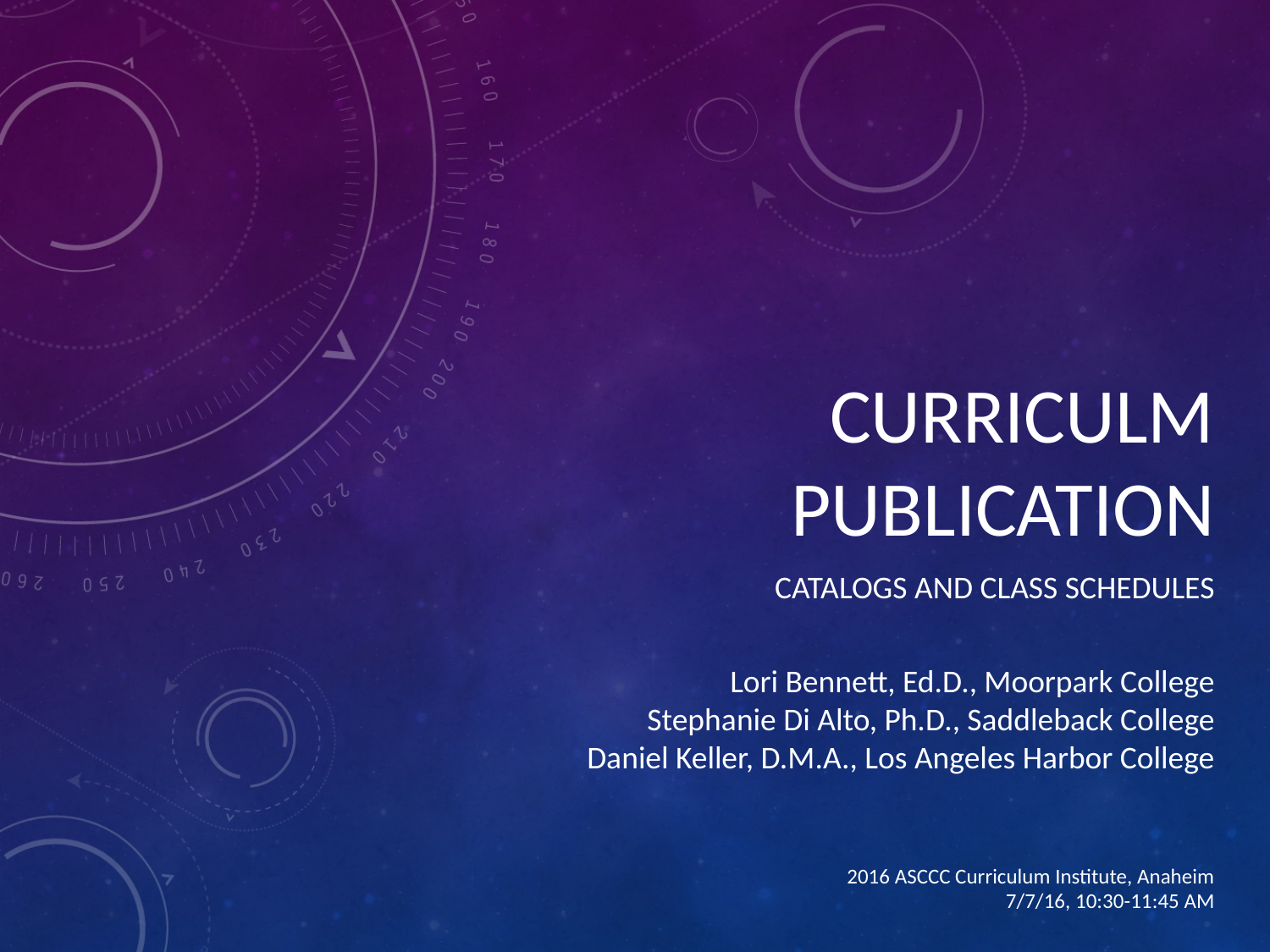

# CURRICULM PUBLICATION
CATALOGS AND CLASS SCHEDULES
Lori Bennett, Ed.D., Moorpark College
Stephanie Di Alto, Ph.D., Saddleback College
Daniel Keller, D.M.A., Los Angeles Harbor College
2016 ASCCC Curriculum Institute, Anaheim
7/7/16, 10:30-11:45 AM